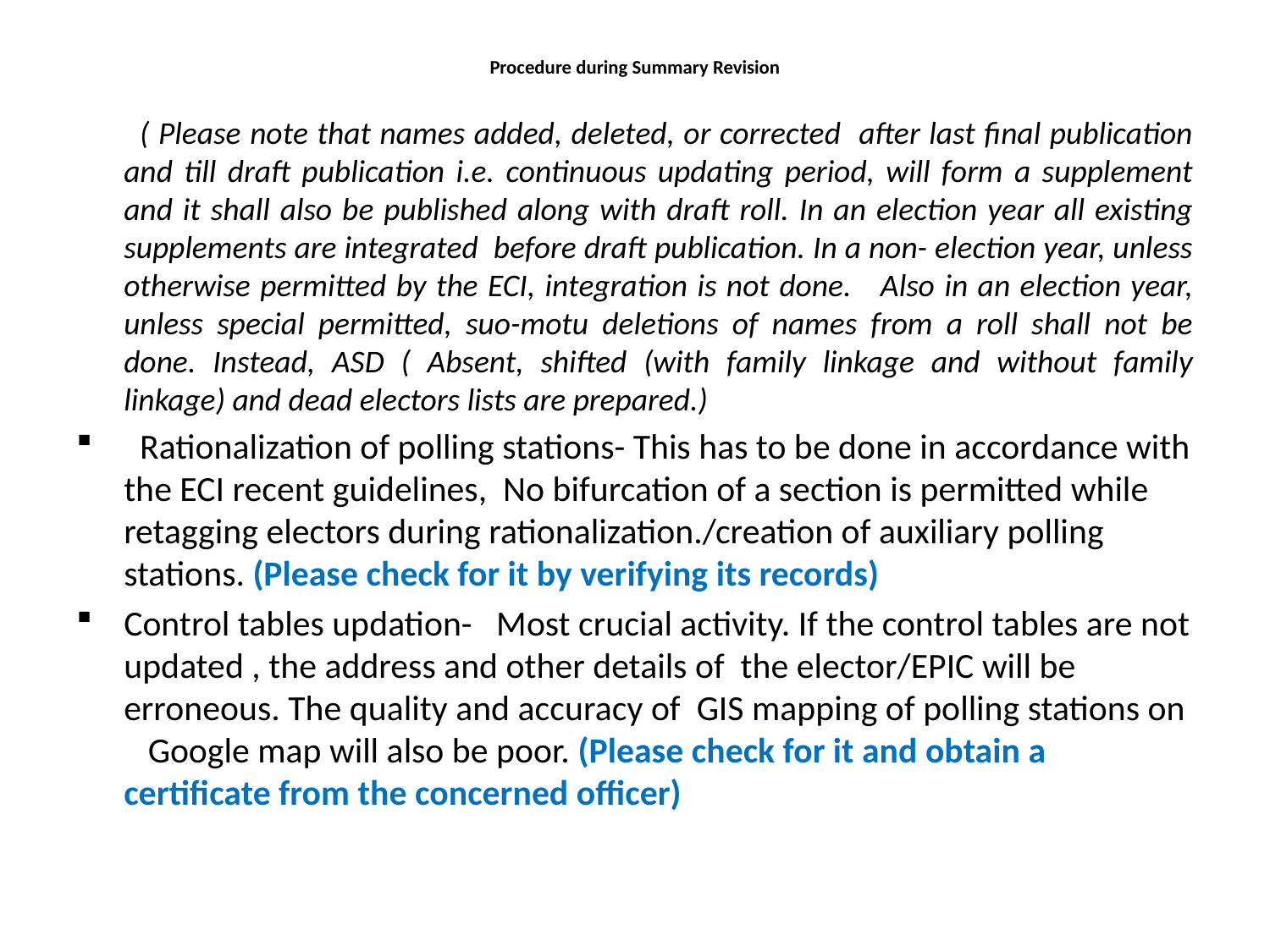

Procedure during Summary Revision
       ( Please note that names added, deleted, or corrected  after last final publication and till draft publication i.e. continuous updating period, will form a supplement and it shall also be published along with draft roll. In an election year all existing supplements are integrated  before draft publication. In a non- election year, unless otherwise permitted by the ECI, integration is not done.   Also in an election year, unless special permitted, suo-motu deletions of names from a roll shall not be done. Instead, ASD ( Absent, shifted (with family linkage and without family linkage) and dead electors lists are prepared.)
  Rationalization of polling stations- This has to be done in accordance with the ECI recent guidelines,  No bifurcation of a section is permitted while retagging electors during rationalization./creation of auxiliary polling stations. (Please check for it by verifying its records)
Control tables updation-   Most crucial activity. If the control tables are not updated , the address and other details of  the elector/EPIC will be erroneous. The quality and accuracy of  GIS mapping of polling stations on    Google map will also be poor. (Please check for it and obtain a certificate from the concerned officer)